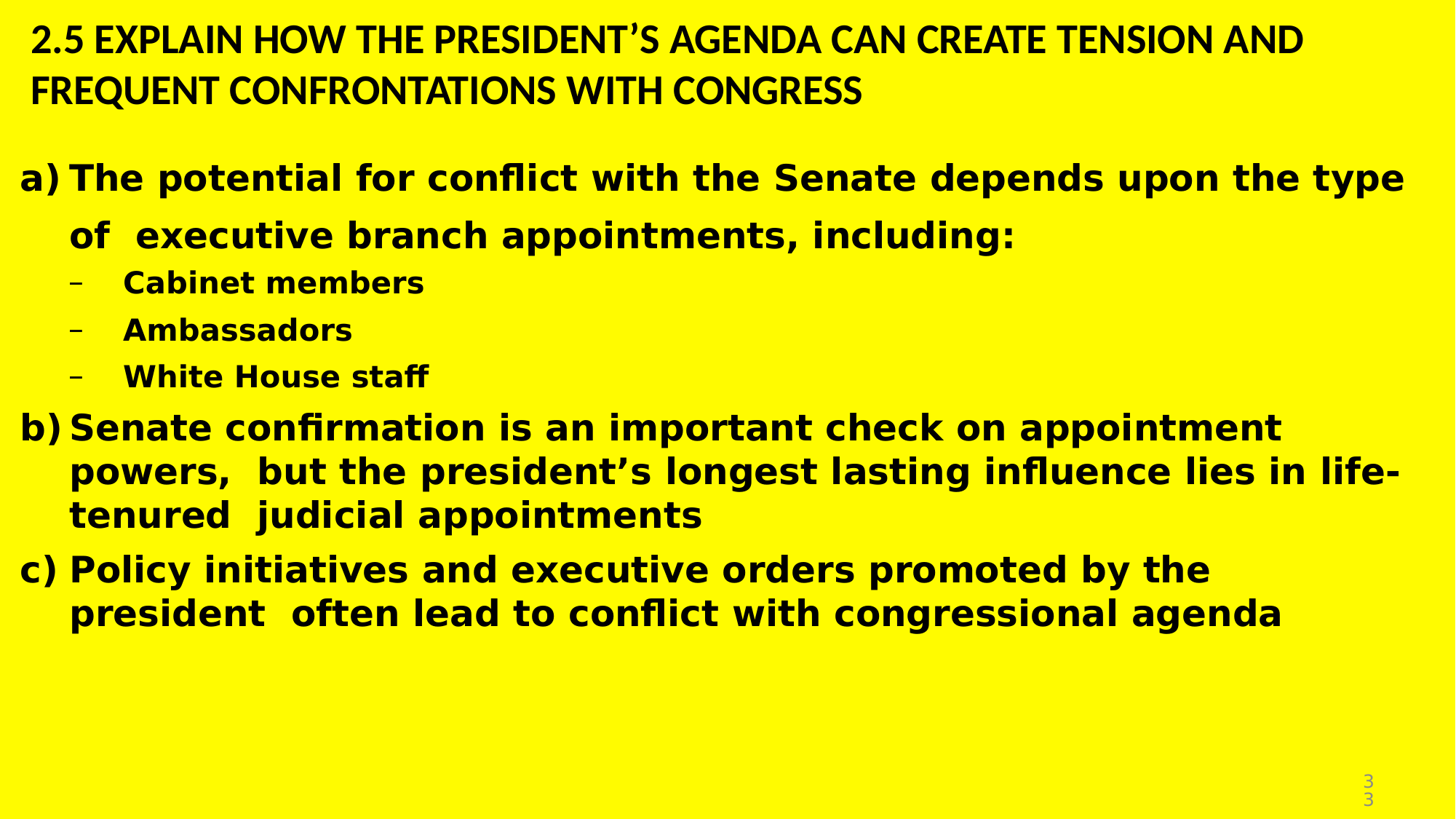

2.5 EXPLAIN HOW THE PRESIDENT’S AGENDA CAN CREATE TENSION AND  FREQUENT CONFRONTATIONS WITH CONGRESS
The potential for conﬂict with the Senate depends upon the type of  executive branch appointments, including:
Cabinet members
Ambassadors
White House staﬀ
Senate conﬁrmation is an important check on appointment powers,  but the president’s longest lasting inﬂuence lies in life-tenured  judicial appointments
Policy initiatives and executive orders promoted by the president  often lead to conﬂict with congressional agenda
33